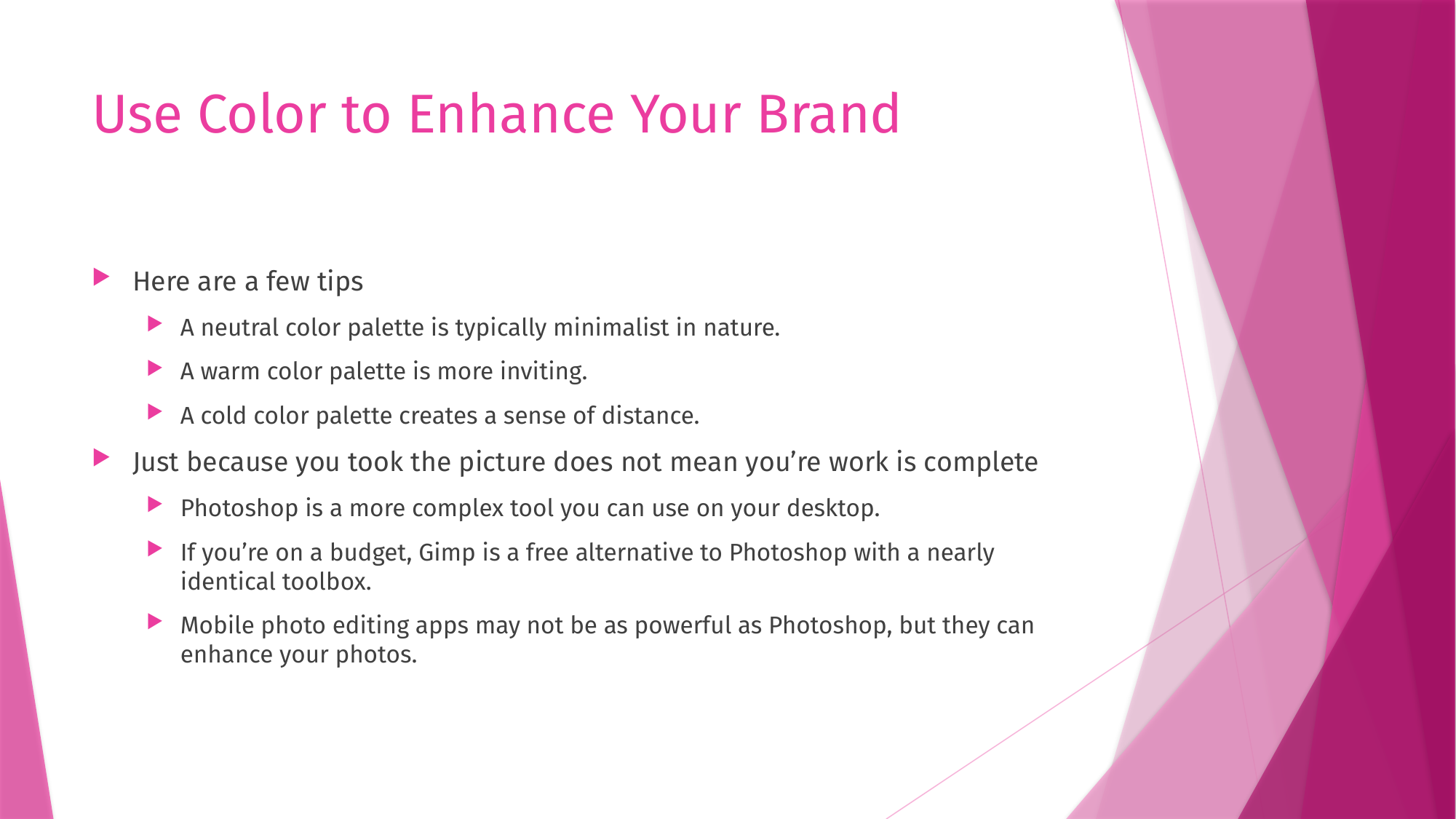

# Use Color to Enhance Your Brand
Here are a few tips
A neutral color palette is typically minimalist in nature.
A warm color palette is more inviting.
A cold color palette creates a sense of distance.
Just because you took the picture does not mean you’re work is complete
Photoshop is a more complex tool you can use on your desktop.
If you’re on a budget, Gimp is a free alternative to Photoshop with a nearly identical toolbox.
Mobile photo editing apps may not be as powerful as Photoshop, but they can enhance your photos.